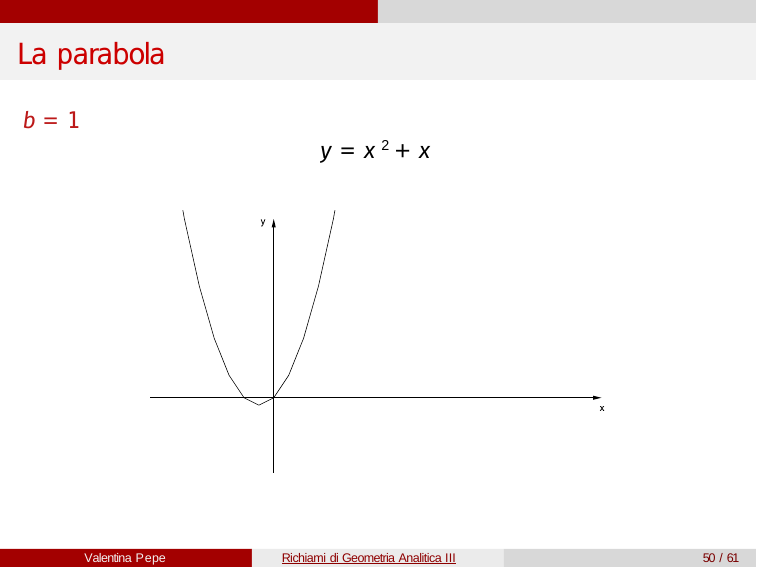

# La parabola
b = 1
y = x 2 + x

Valentina Pepe
Richiami di Geometria Analitica III
50 / 61